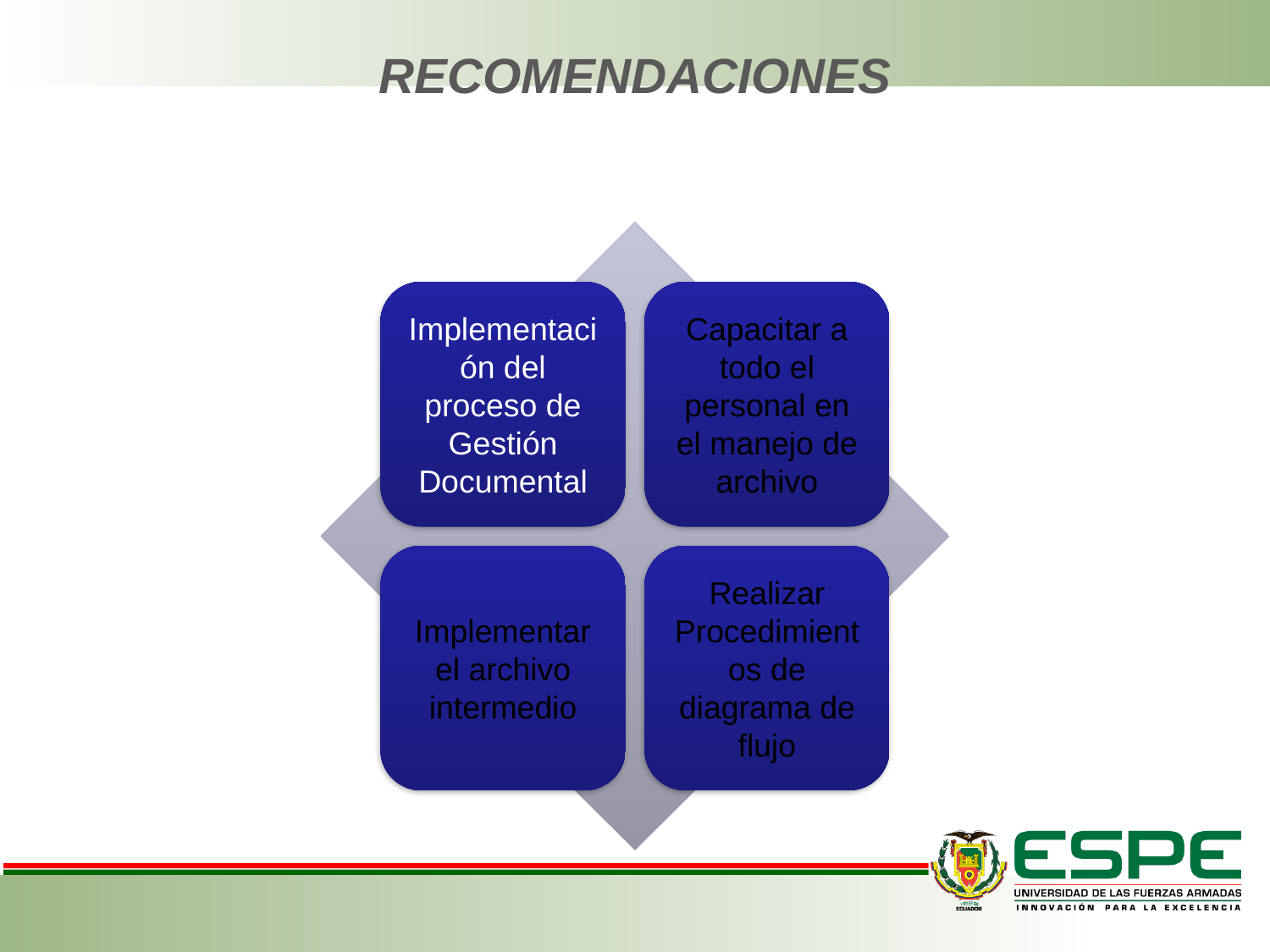

# RECOMENDACIONES
Implementación del proceso de Gestión Documental
Capacitar a todo el personal en el manejo de archivo
Implementar el archivo intermedio
Realizar Procedimientos de diagrama de flujo